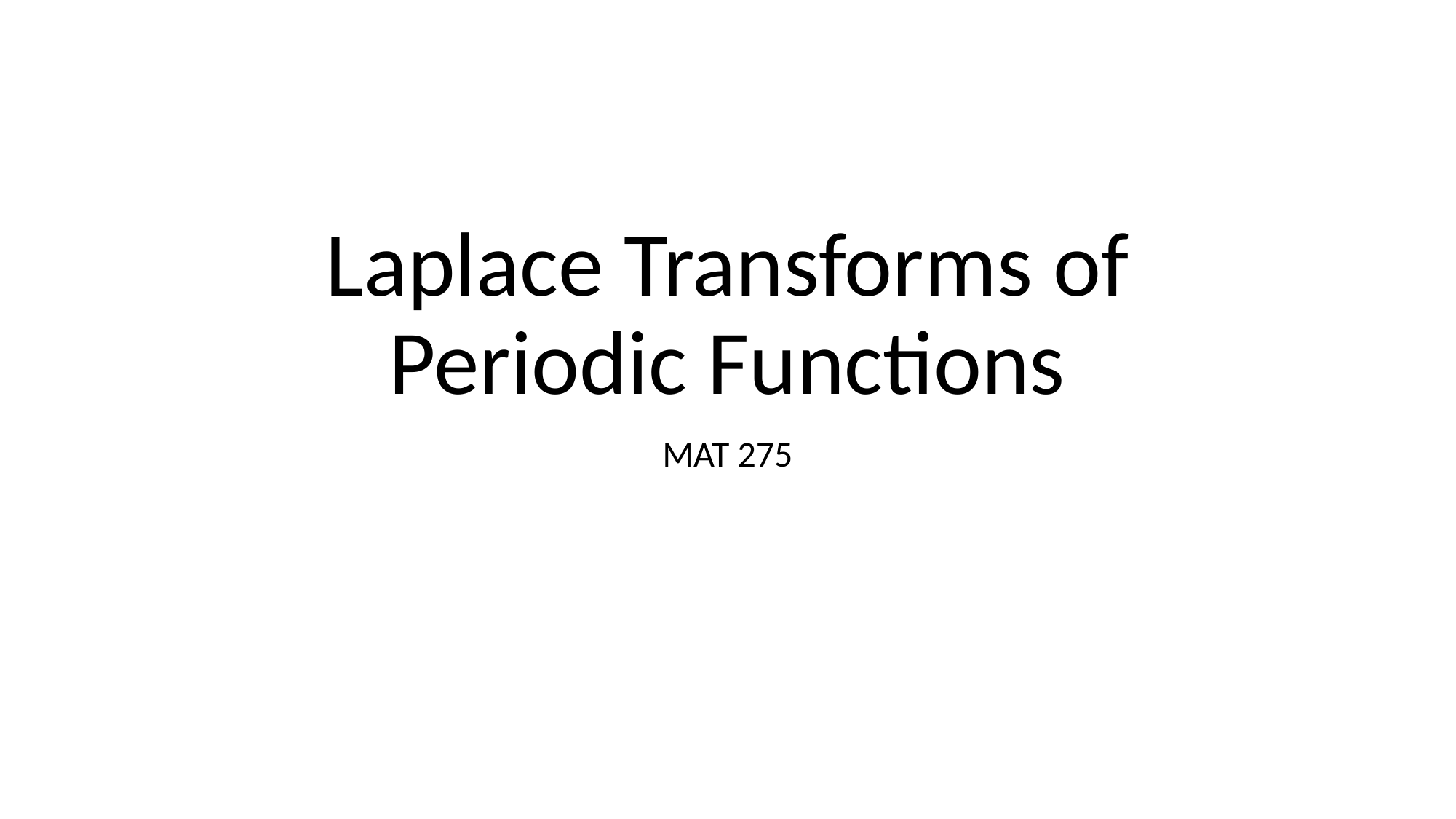

# Laplace Transforms of Periodic Functions
MAT 275